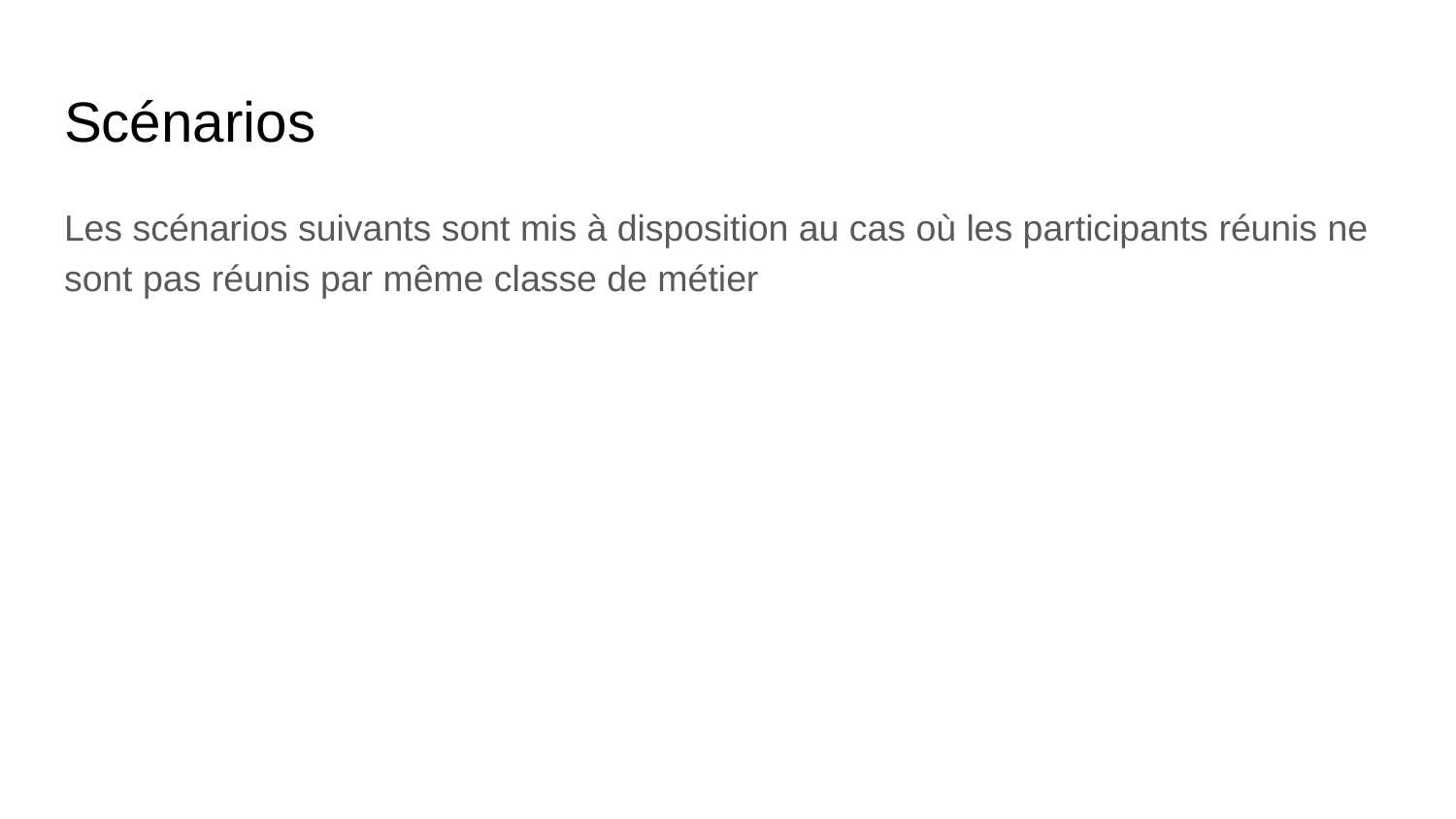

# Scénarios
Les scénarios suivants sont mis à disposition au cas où les participants réunis ne sont pas réunis par même classe de métier